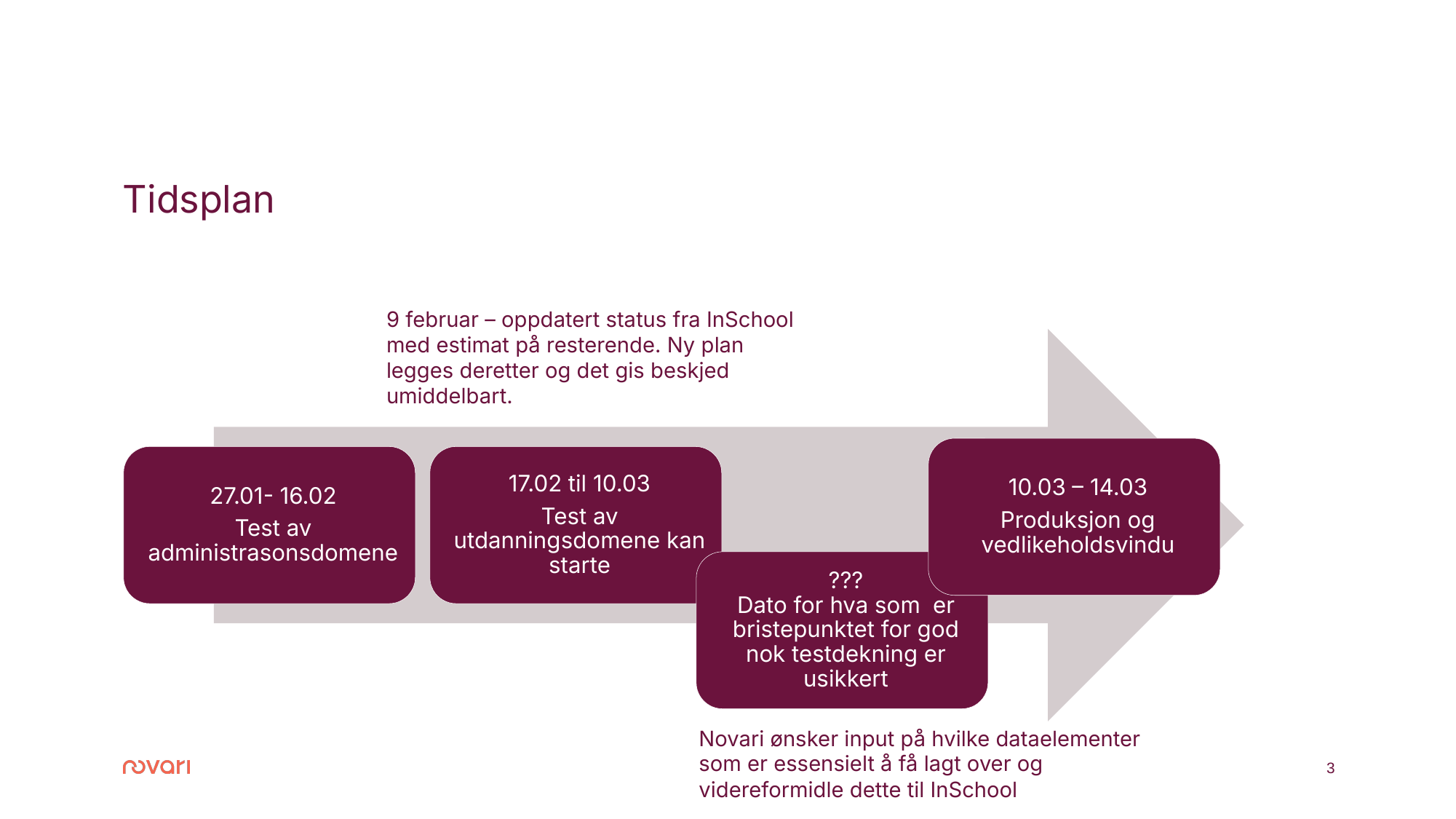

# Tidsplan
9 februar – oppdatert status fra InSchool med estimat på resterende. Ny plan legges deretter og det gis beskjed umiddelbart.
27.01- 16.02
Test av administrasonsdomene
17.02 til 10.03
Test av utdanningsdomene kan starte
???
Dato for hva som  er bristepunktet for god nok testdekning er usikkert
10.03 – 14.03
Produksjon og vedlikeholdsvindu
Novari ønsker input på hvilke dataelementer som er essensielt å få lagt over og videreformidle dette til InSchool
3